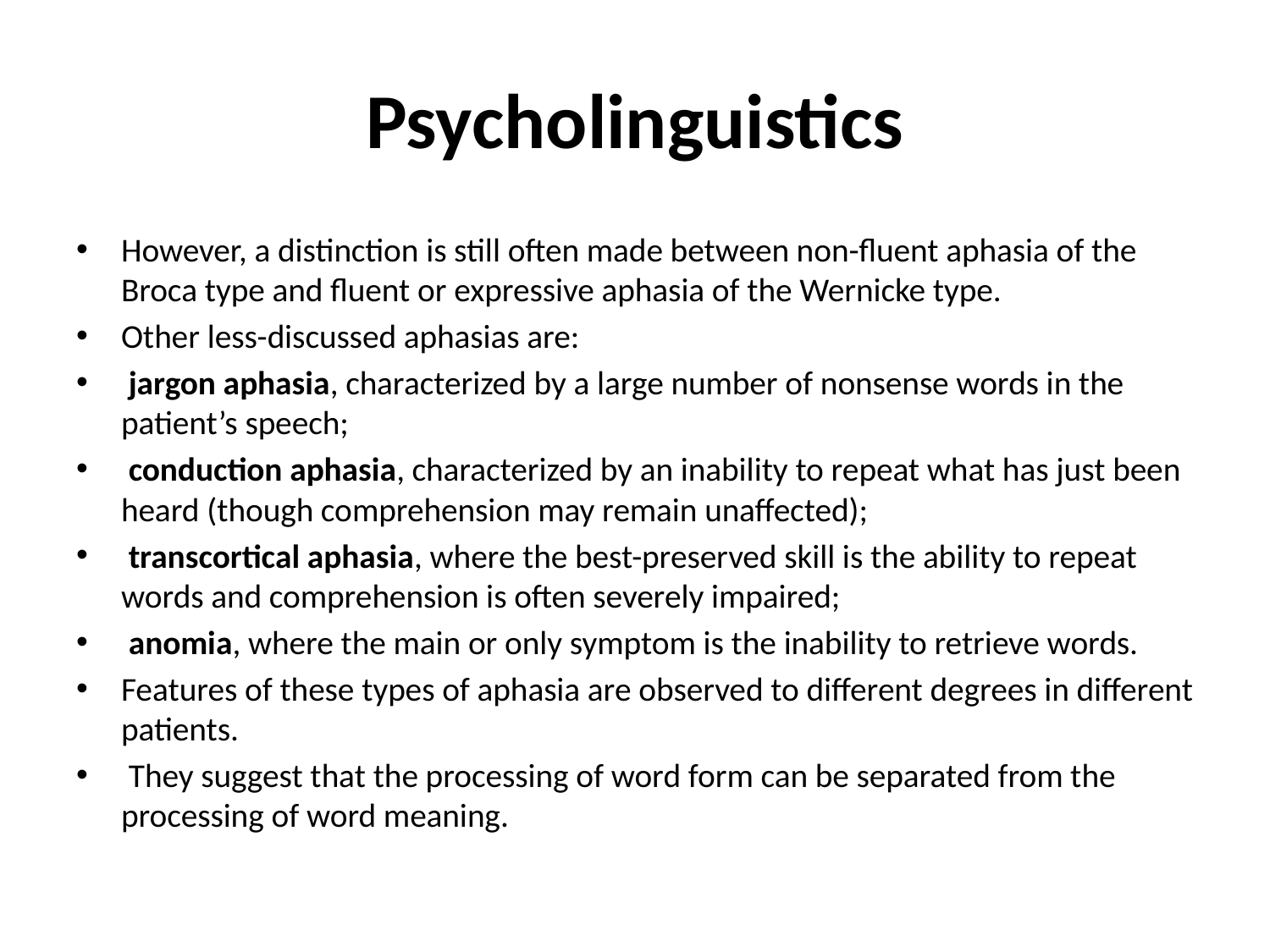

# Psycholinguistics
However, a distinction is still often made between non-fluent aphasia of the Broca type and fluent or expressive aphasia of the Wernicke type.
Other less-discussed aphasias are:
 jargon aphasia, characterized by a large number of nonsense words in the patient’s speech;
 conduction aphasia, characterized by an inability to repeat what has just been heard (though comprehension may remain unaffected);
 transcortical aphasia, where the best-preserved skill is the ability to repeat words and comprehension is often severely impaired;
 anomia, where the main or only symptom is the inability to retrieve words.
Features of these types of aphasia are observed to different degrees in different patients.
 They suggest that the processing of word form can be separated from the processing of word meaning.